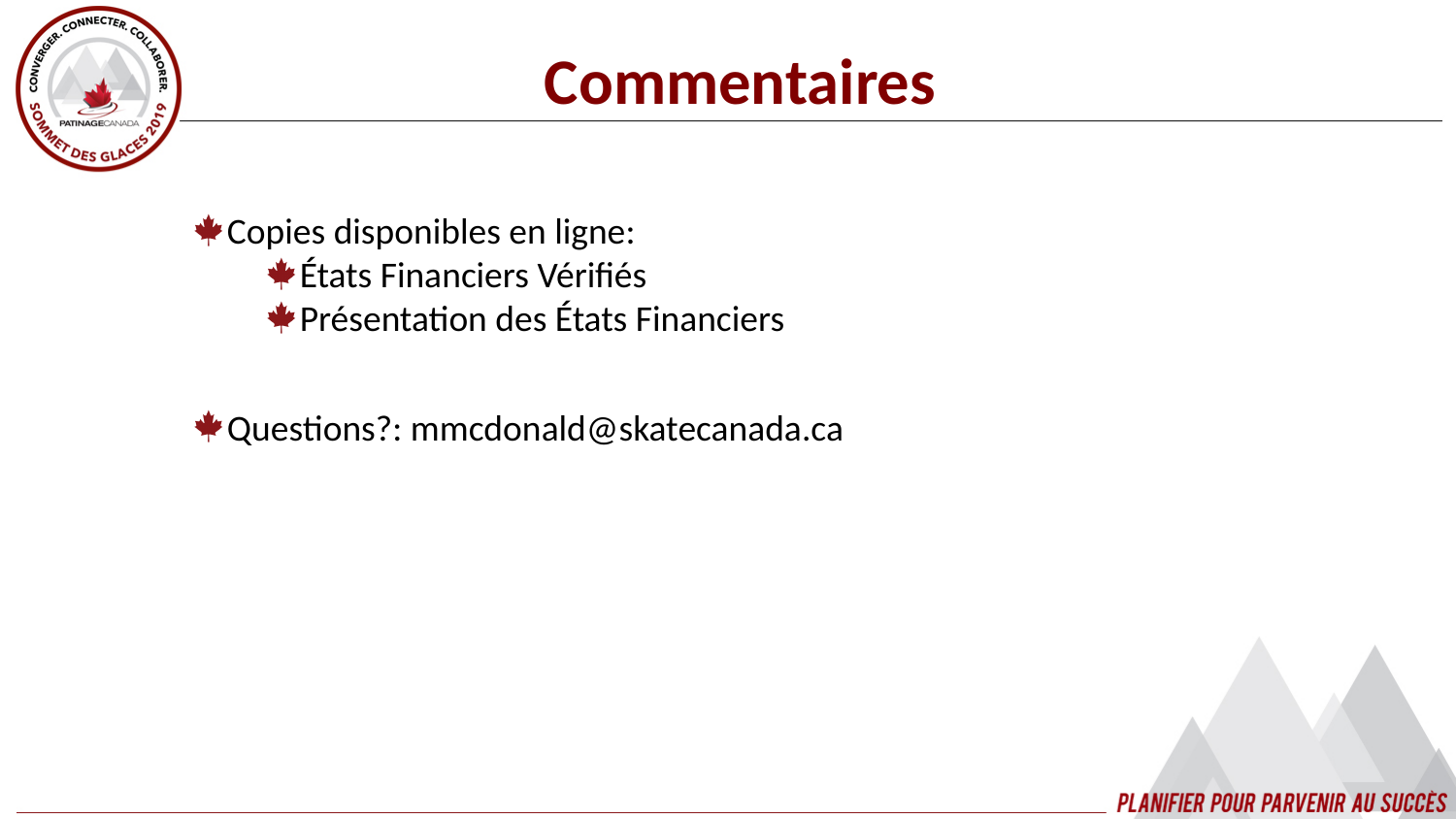

Commentaires
Copies disponibles en ligne:
États Financiers Vérifiés
Présentation des États Financiers
Questions?: mmcdonald@skatecanada.ca